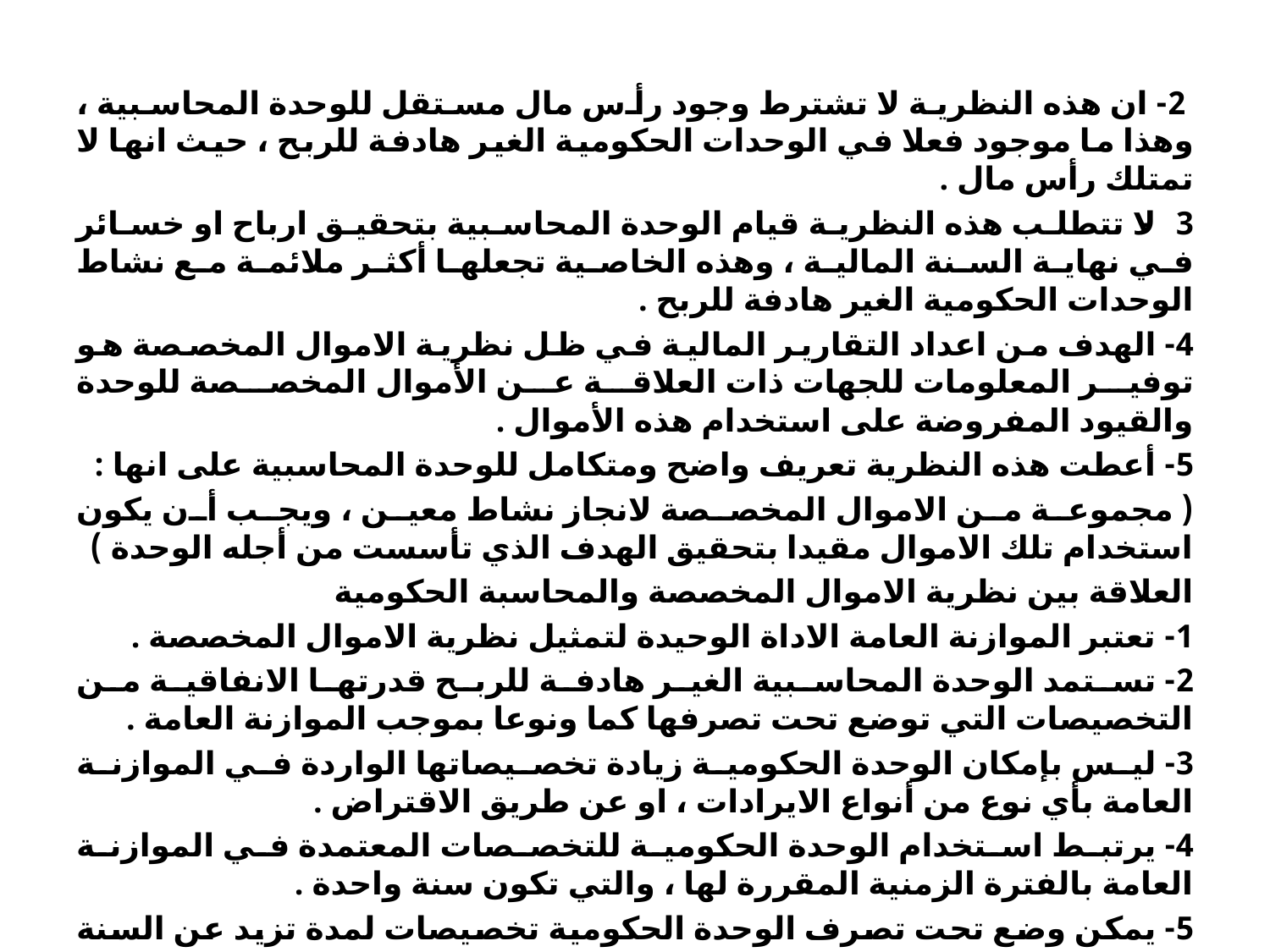

#
 2- ان هذه النظرية لا تشترط وجود رأس مال مستقل للوحدة المحاسبية ، وهذا ما موجود فعلا في الوحدات الحكومية الغير هادفة للربح ، حيث انها لا تمتلك رأس مال .
3- لا تتطلب هذه النظرية قيام الوحدة المحاسبية بتحقيق ارباح او خسائر في نهاية السنة المالية ، وهذه الخاصية تجعلها أكثر ملائمة مع نشاط الوحدات الحكومية الغير هادفة للربح .
4- الهدف من اعداد التقارير المالية في ظل نظرية الاموال المخصصة هو توفير المعلومات للجهات ذات العلاقة عن الأموال المخصصة للوحدة والقيود المفروضة على استخدام هذه الأموال .
5- أعطت هذه النظرية تعريف واضح ومتكامل للوحدة المحاسبية على انها :
( مجموعة من الاموال المخصصة لانجاز نشاط معين ، ويجب أن يكون استخدام تلك الاموال مقيدا بتحقيق الهدف الذي تأسست من أجله الوحدة )
العلاقة بين نظرية الاموال المخصصة والمحاسبة الحكومية
1- تعتبر الموازنة العامة الاداة الوحيدة لتمثيل نظرية الاموال المخصصة .
2- تستمد الوحدة المحاسبية الغير هادفة للربح قدرتها الانفاقية من التخصيصات التي توضع تحت تصرفها كما ونوعا بموجب الموازنة العامة .
3- ليس بإمكان الوحدة الحكومية زيادة تخصيصاتها الواردة في الموازنة العامة بأي نوع من أنواع الايرادات ، او عن طريق الاقتراض .
4- يرتبط استخدام الوحدة الحكومية للتخصصات المعتمدة في الموازنة العامة بالفترة الزمنية المقررة لها ، والتي تكون سنة واحدة .
5- يمكن وضع تحت تصرف الوحدة الحكومية تخصيصات لمدة تزيد عن السنة الواحدة ، ويطبق ذلك على مشروعات خط التنمية القومية .